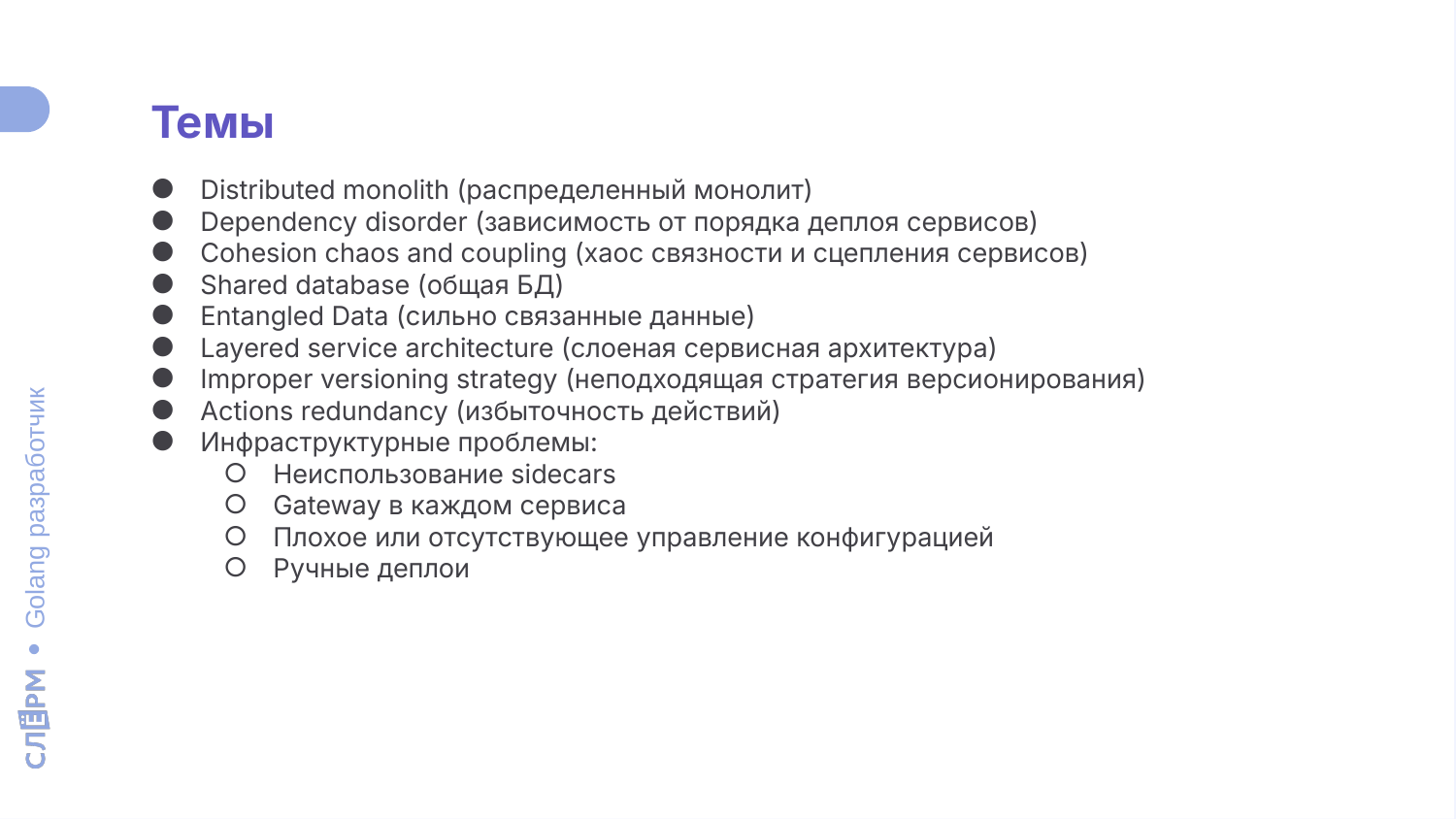

Темы

Distributed monolith (распределенный монолит)
Dependency disorder (зависимость от порядка деплоя сервисов)
Cohesion chaos and coupling (хаос связности и сцепления сервисов)
Shared database (общая БД)
Entangled Data (сильно связанные данные)
Layered service architecture (слоеная сервисная архитектура)
Improper versioning strategy (неподходящая стратегия версионирования)
Actions redundancy (избыточность действий)
Инфраструктурные проблемы:
Неиспользование sidecars
Gateway в каждом сервиса
Плохое или отсутствующее управление конфигурацией
Ручные деплои